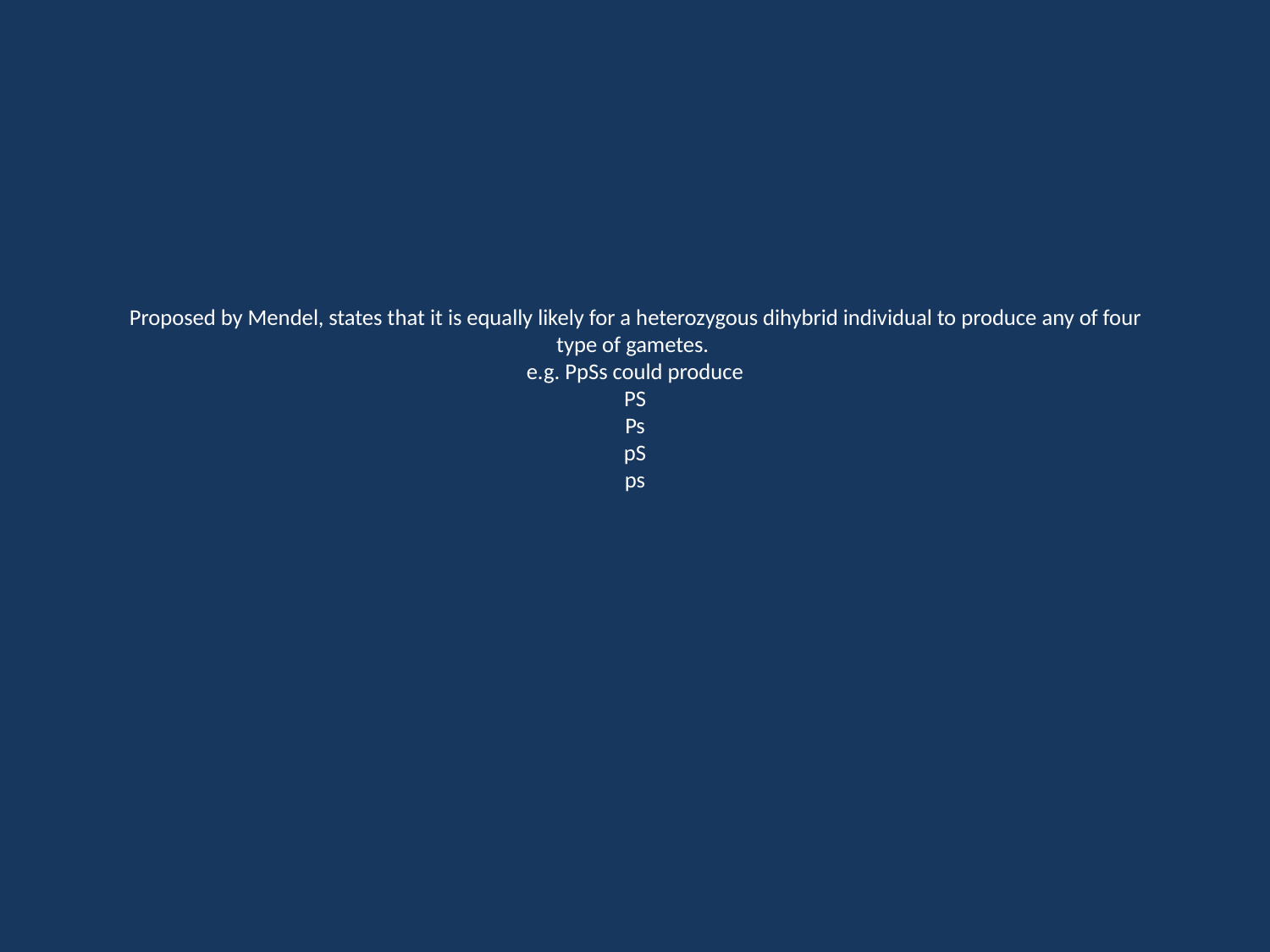

# Proposed by Mendel, states that it is equally likely for a heterozygous dihybrid individual to produce any of four type of gametes. e.g. PpSs could produce PS Ps pS ps